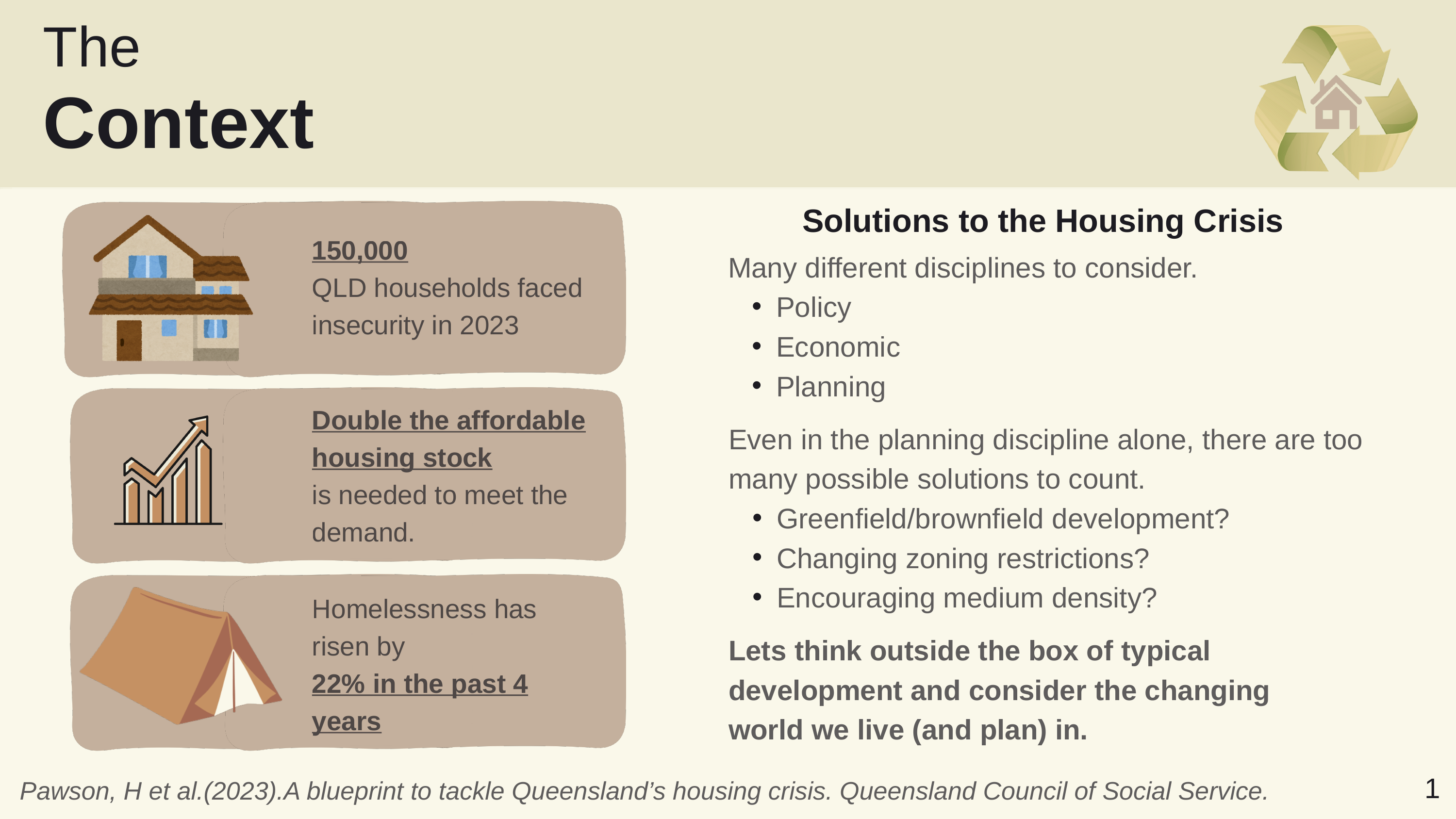

The

Context

Solutions to the Housing Crisis

150,000
QLD households faced insecurity in 2023

Double the affordable housing stock
is needed to meet the demand.

Homelessness has risen by
22% in the past 4 years

Many different disciplines to consider.
Policy
Economic
Planning
Even in the planning discipline alone, there are too many possible solutions to count.
Greenfield/brownfield development?
Changing zoning restrictions?
Encouraging medium density?
Lets think outside the box of typical development and consider the changing world we live (and plan) in.
1
Pawson, H et al.(2023).A blueprint to tackle Queensland’s housing crisis. Queensland Council of Social Service.